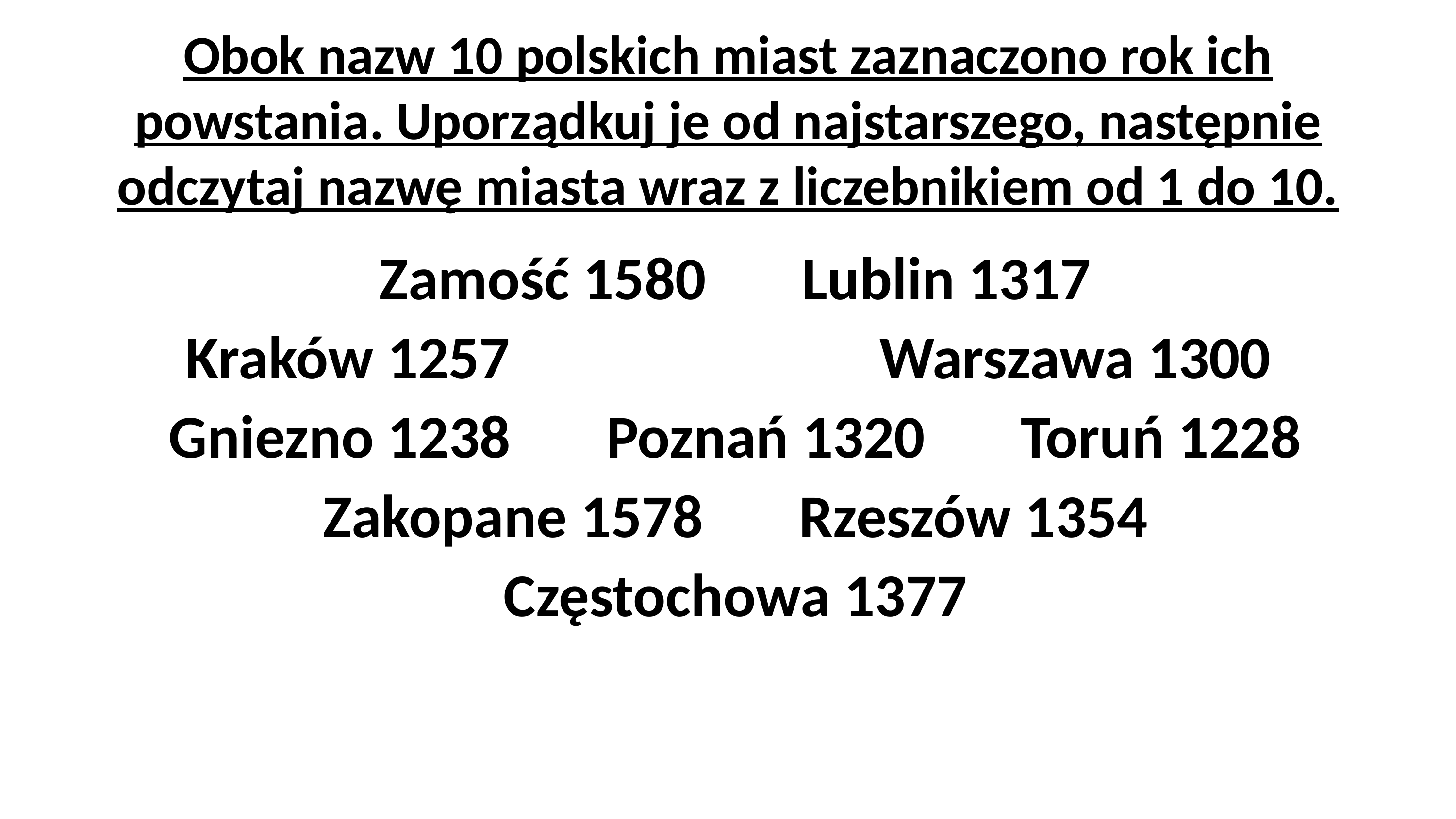

# Obok nazw 10 polskich miast zaznaczono rok ich powstania. Uporządkuj je od najstarszego, następnie odczytaj nazwę miasta wraz z liczebnikiem od 1 do 10.
Zamość 1580       Lublin 1317
Kraków 1257                           Warszawa 1300
Gniezno 1238       Poznań 1320       Toruń 1228
Zakopane 1578       Rzeszów 1354
Częstochowa 1377